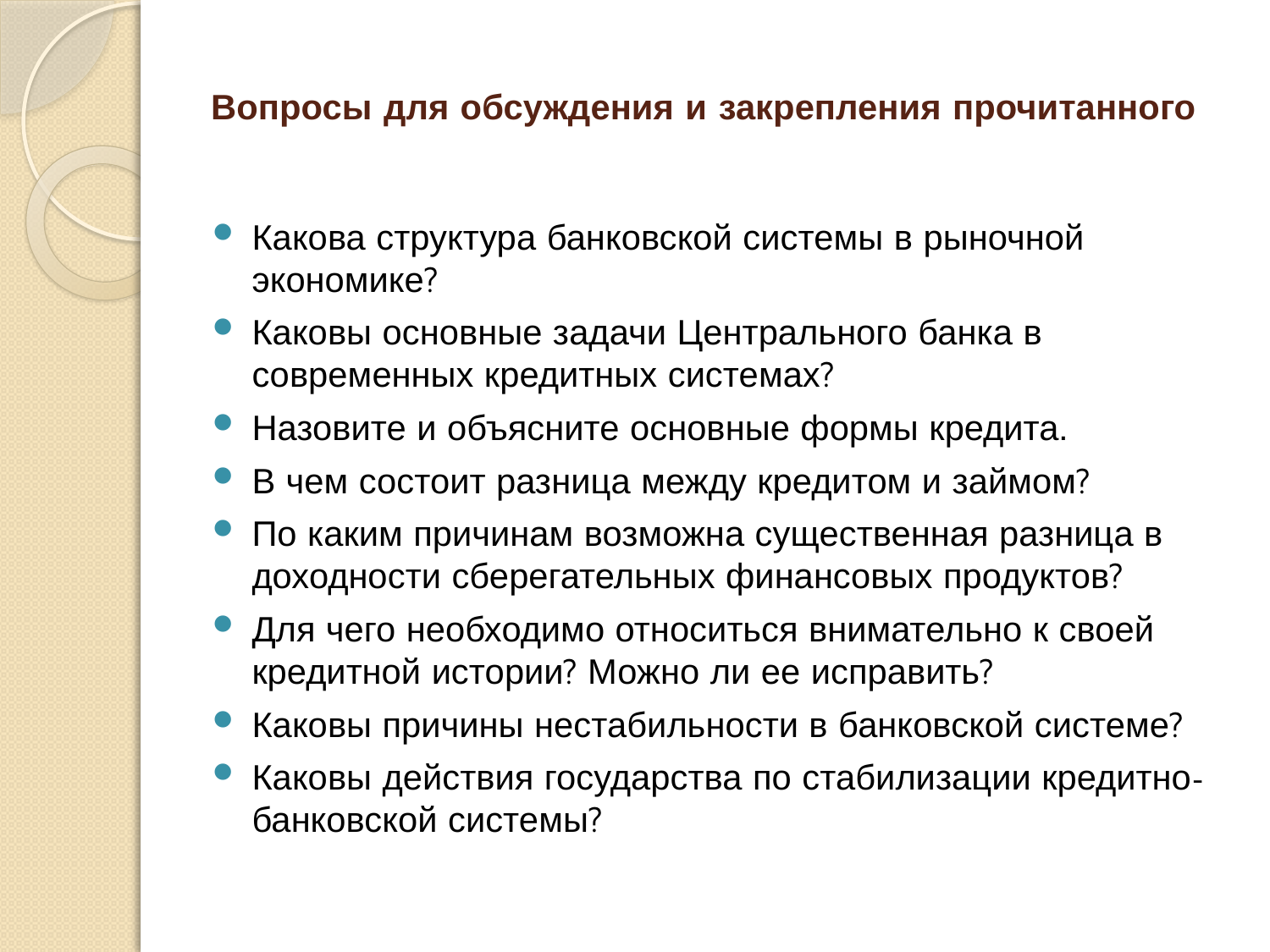

# Вопросы для обсуждения и закрепления прочитанного
Какова структура банковской системы в рыночной экономике?
Каковы основные задачи Центрального банка в современных кредитных системах?
Назовите и объясните основные формы кредита.
В чем состоит разница между кредитом и займом?
По каким причинам возможна существенная разница в доходности сберегательных финансовых продуктов?
Для чего необходимо относиться внимательно к своей кредитной истории? Можно ли ее исправить?
Каковы причины нестабильности в банковской системе?
Каковы действия государства по стабилизации кредитно-банковской системы?